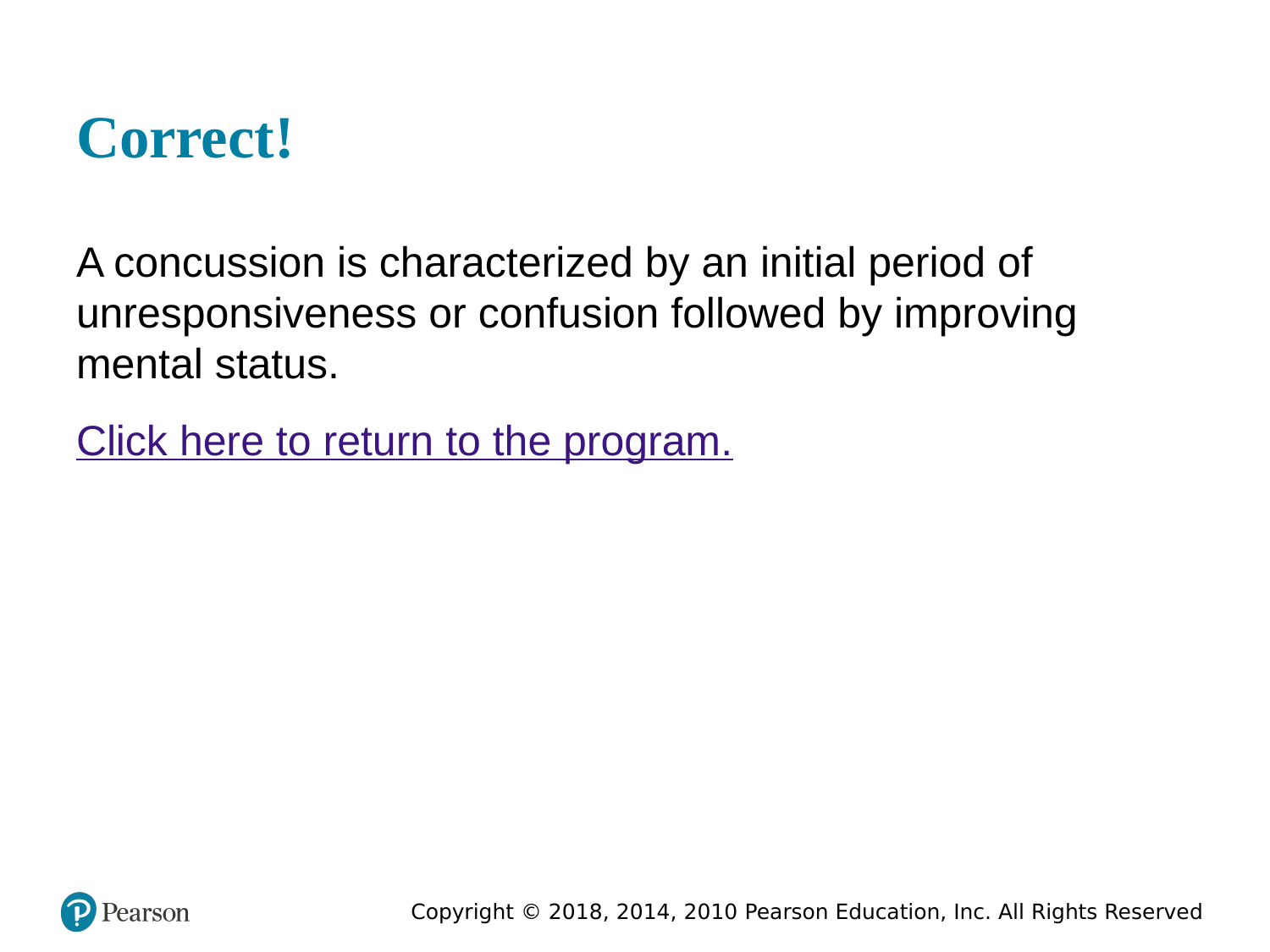

# Correct!
A concussion is characterized by an initial period of unresponsiveness or confusion followed by improving mental status.
Click here to return to the program.